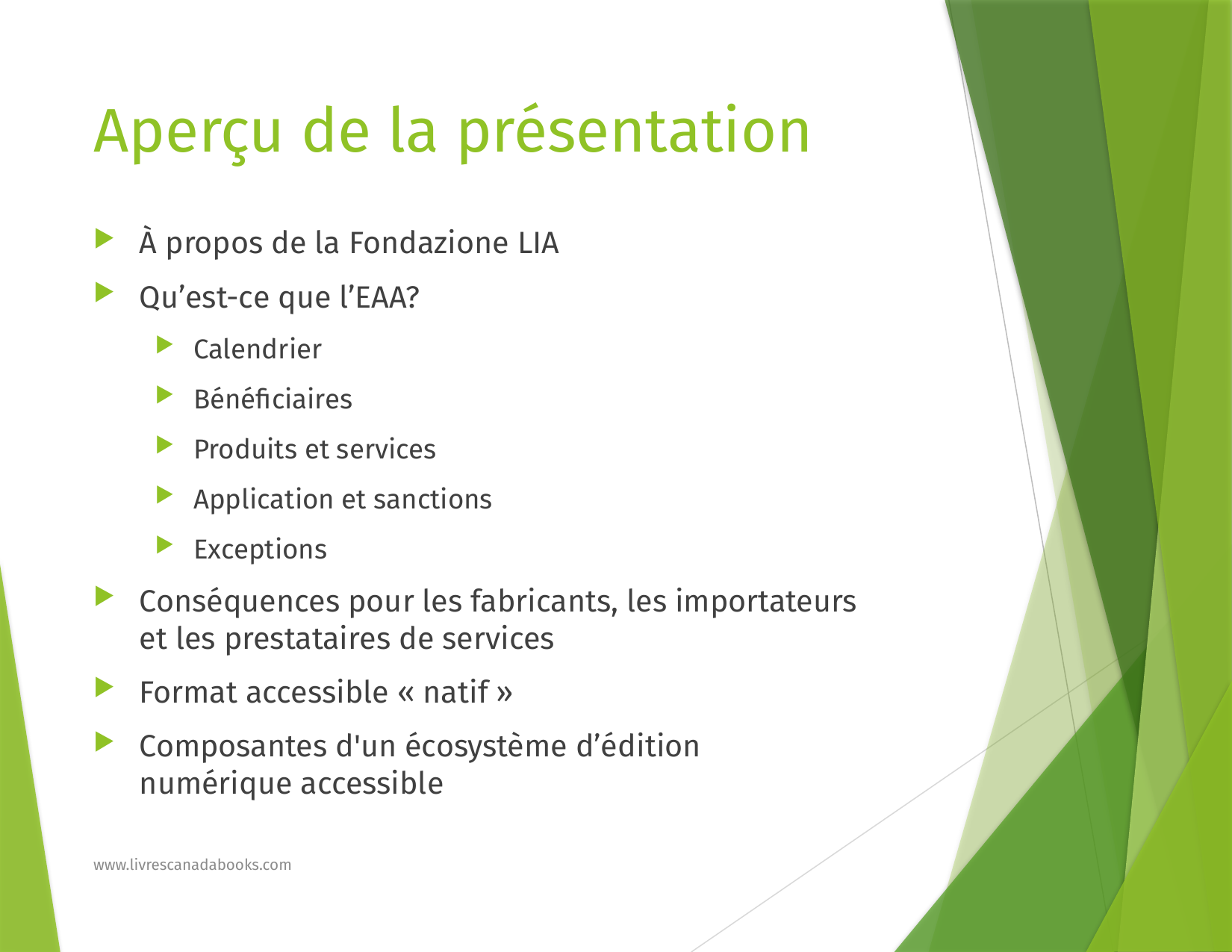

# Aperçu de la présentation
À propos de la Fondazione LIA
Qu’est-ce que l’EAA?
Calendrier
Bénéficiaires
Produits et services
Application et sanctions
Exceptions
Conséquences pour les fabricants, les importateurs et les prestataires de services
Format accessible « natif »
Composantes d'un écosystème d’édition numérique accessible
www.livrescanadabooks.com